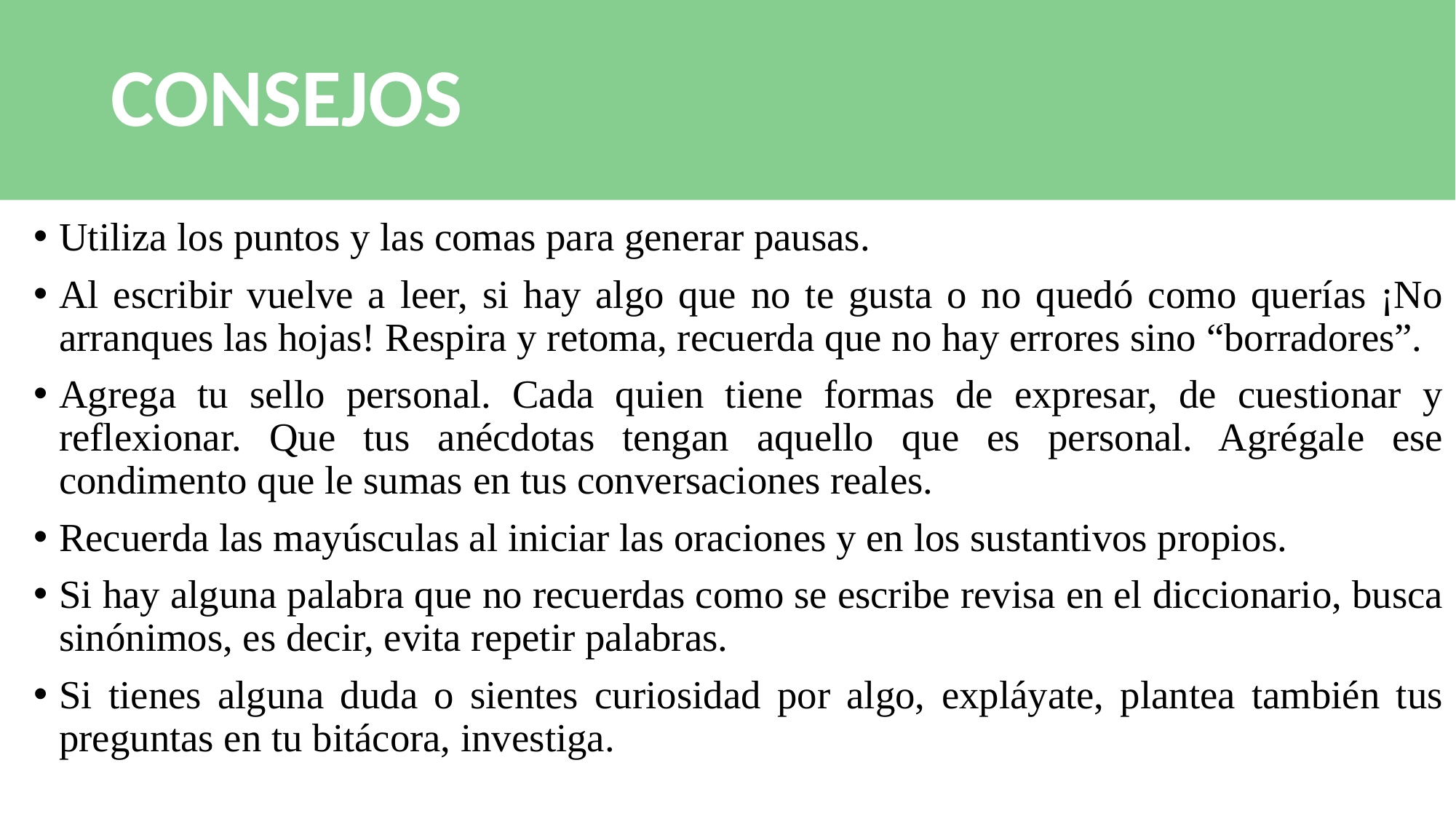

# CONSEJOS
Utiliza los puntos y las comas para generar pausas.
Al escribir vuelve a leer, si hay algo que no te gusta o no quedó como querías ¡No arranques las hojas! Respira y retoma, recuerda que no hay errores sino “borradores”.
Agrega tu sello personal. Cada quien tiene formas de expresar, de cuestionar y reflexionar. Que tus anécdotas tengan aquello que es personal. Agrégale ese condimento que le sumas en tus conversaciones reales.
Recuerda las mayúsculas al iniciar las oraciones y en los sustantivos propios.
Si hay alguna palabra que no recuerdas como se escribe revisa en el diccionario, busca sinónimos, es decir, evita repetir palabras.
Si tienes alguna duda o sientes curiosidad por algo, expláyate, plantea también tus preguntas en tu bitácora, investiga.